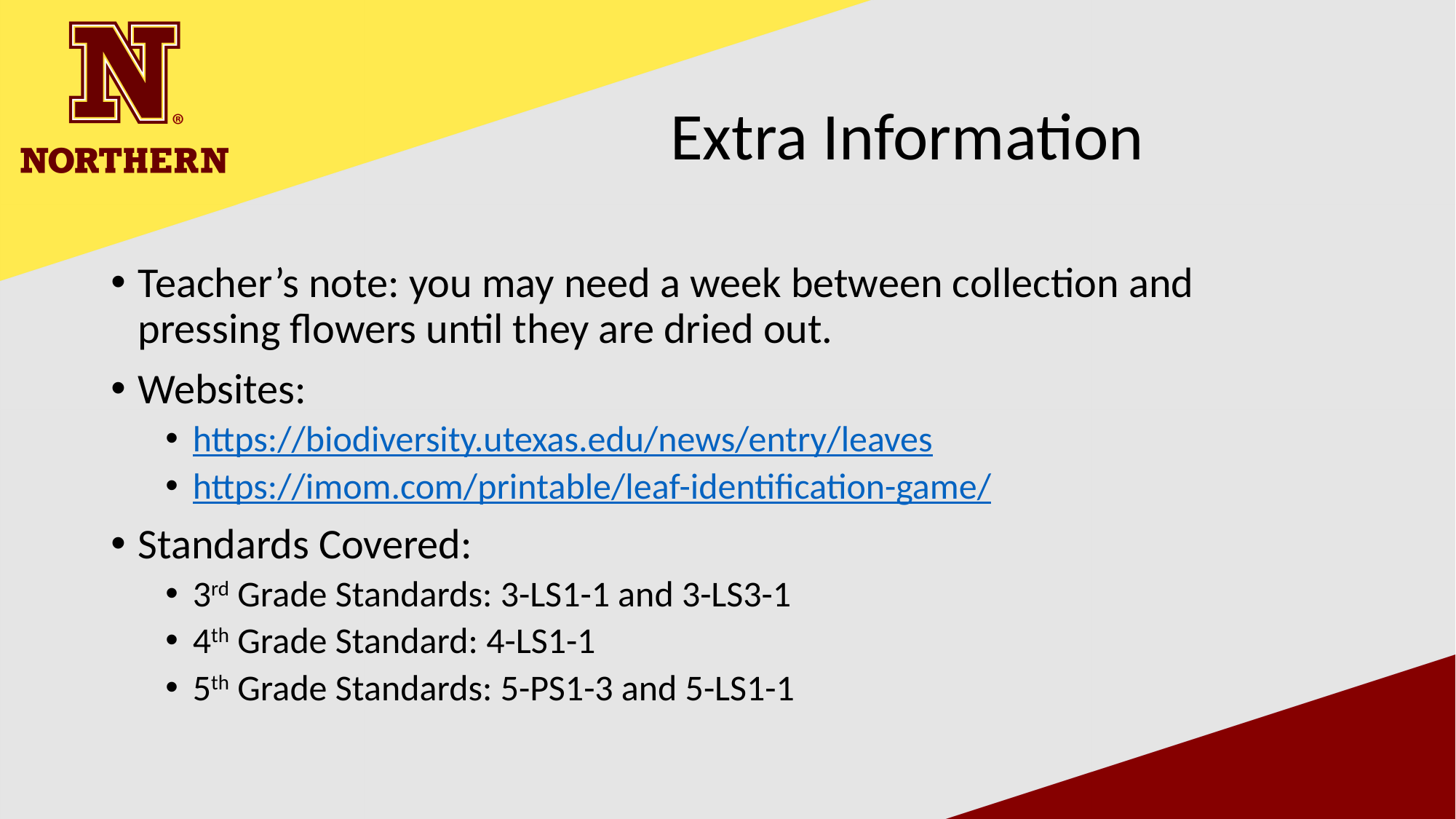

# Extra Information
Teacher’s note: you may need a week between collection and pressing flowers until they are dried out.
Websites:
https://biodiversity.utexas.edu/news/entry/leaves
https://imom.com/printable/leaf-identification-game/
Standards Covered:
3rd Grade Standards: 3-LS1-1 and 3-LS3-1
4th Grade Standard: 4-LS1-1
5th Grade Standards: 5-PS1-3 and 5-LS1-1